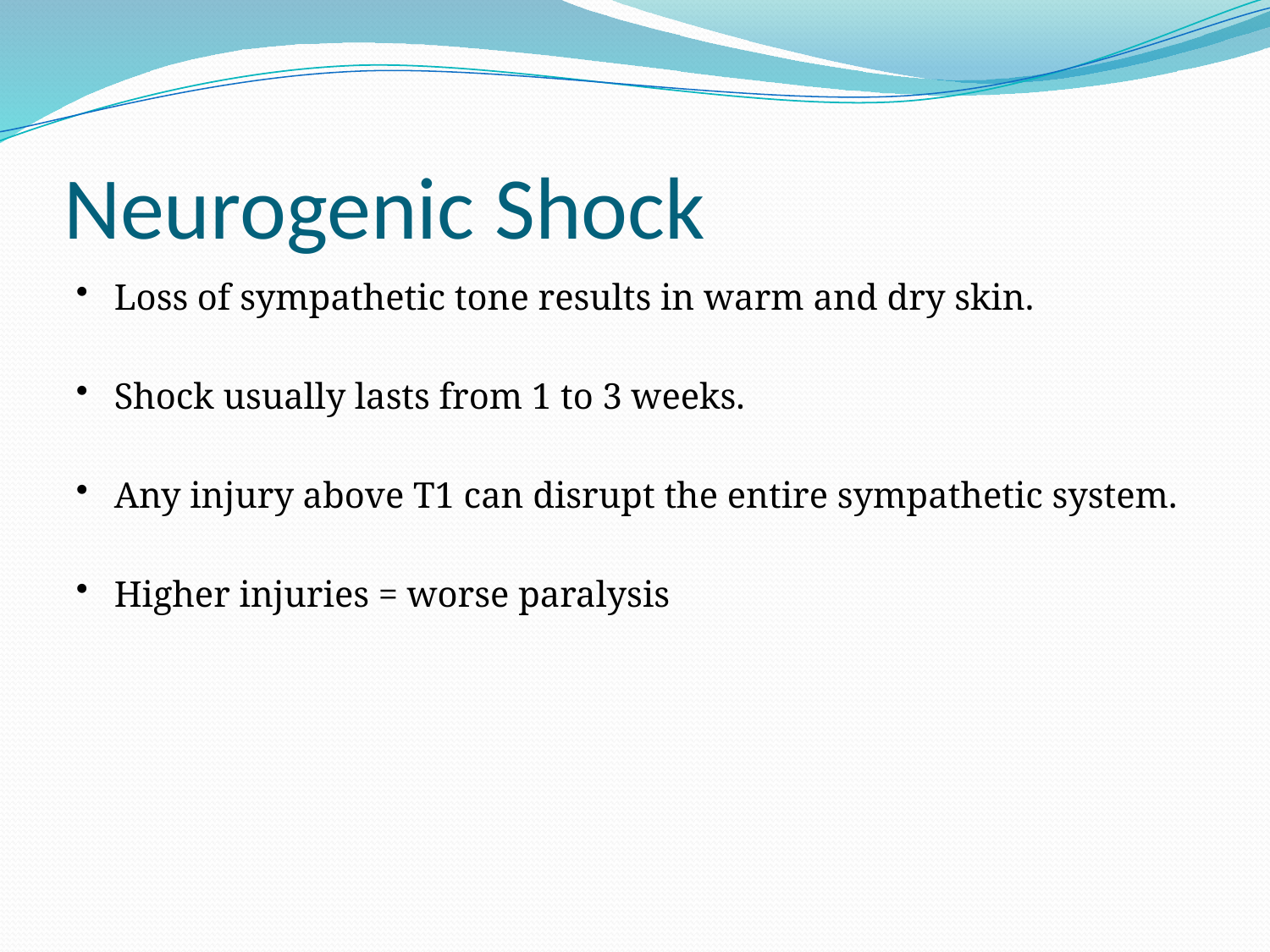

# Neurogenic Shock
Loss of sympathetic tone results in warm and dry skin.

Shock usually lasts from 1 to 3 weeks.

Any injury above T1 can disrupt the entire sympathetic system.

Higher injuries = worse paralysis